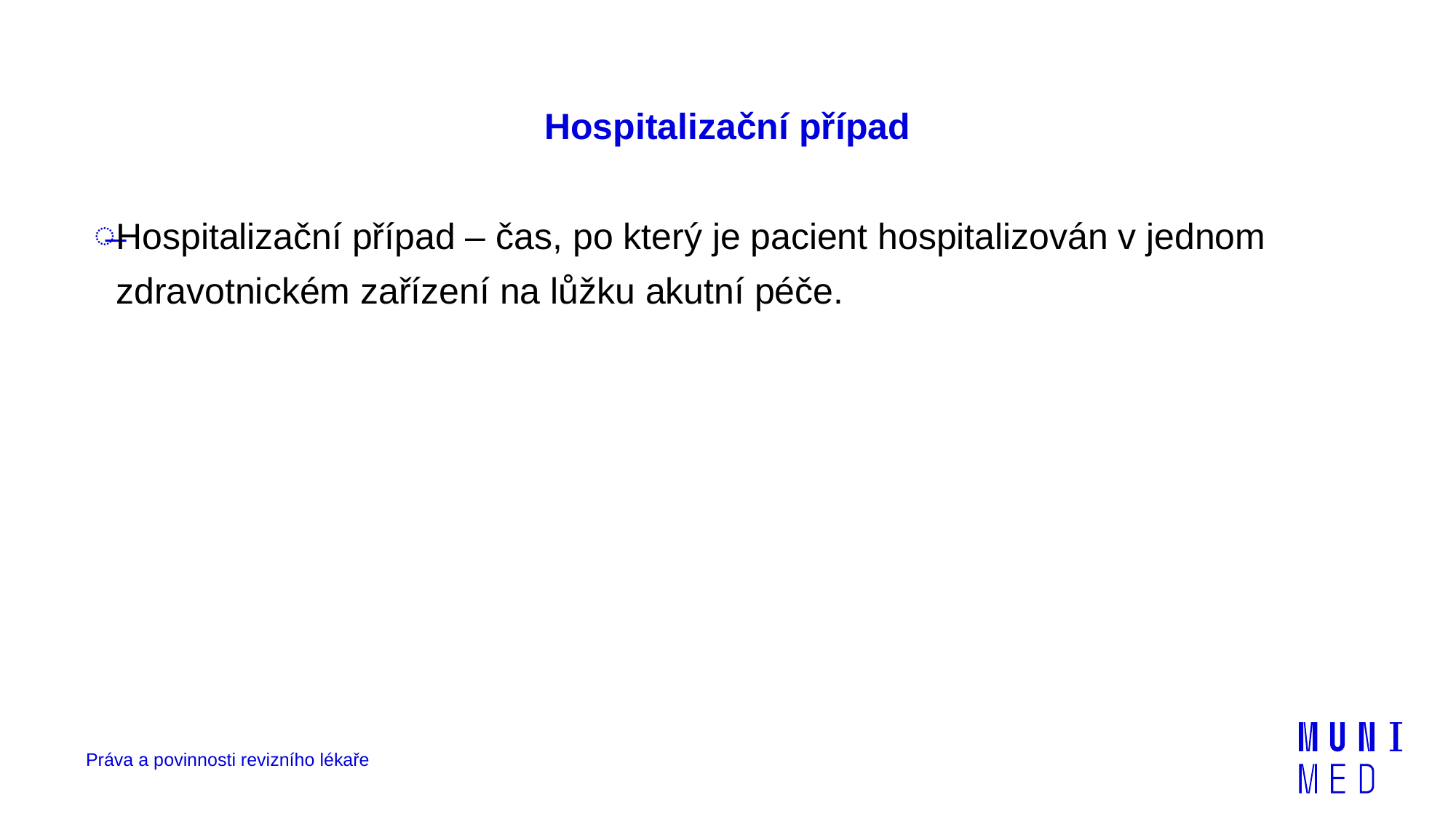

# Hospitalizační případ
Hospitalizační případ – čas, po který je pacient hospitalizován v jednom zdravotnickém zařízení na lůžku akutní péče.

Práva a povinnosti revizního lékaře